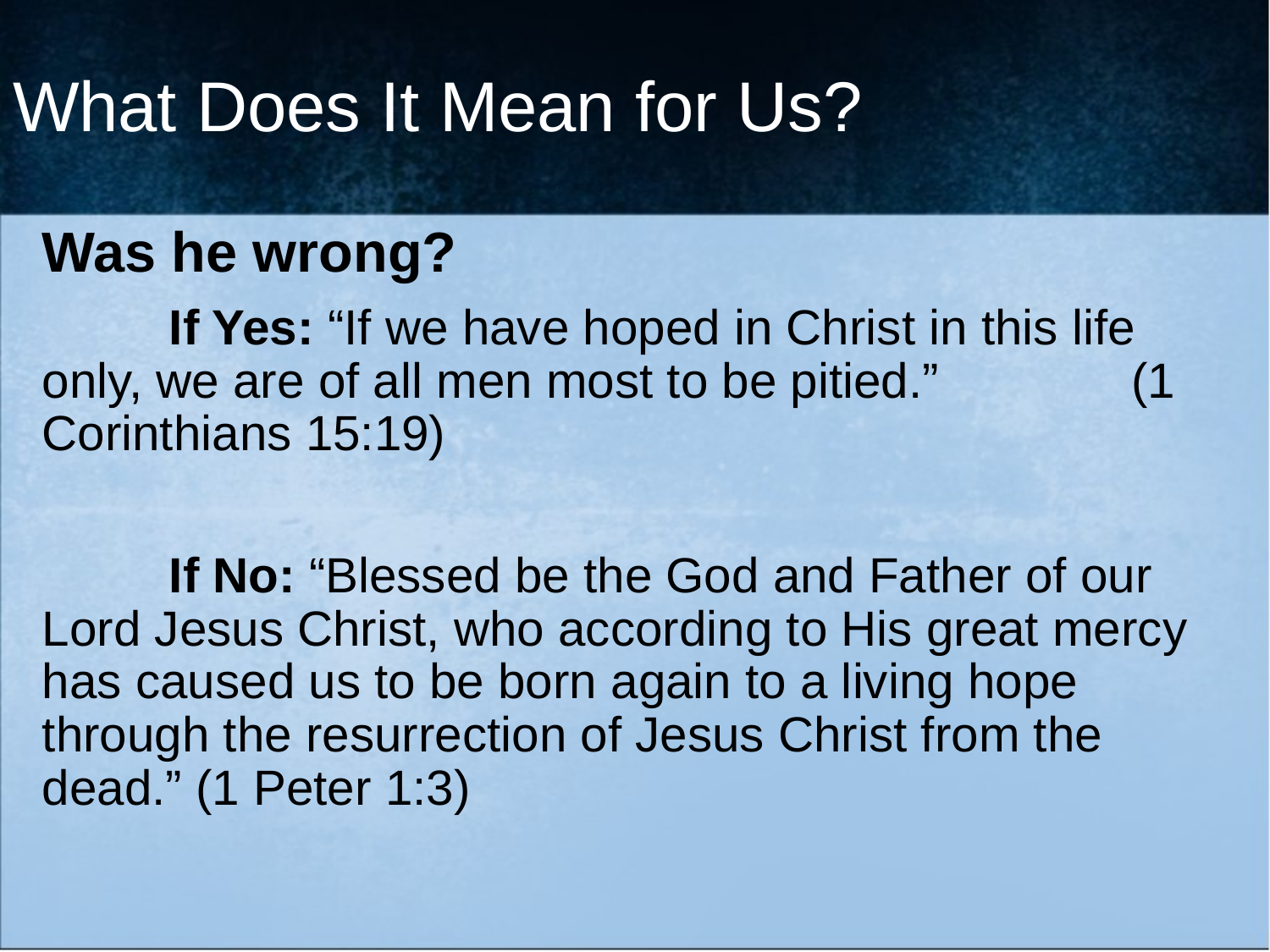

# What Does It Mean for Us?
Was he wrong?
	If Yes: “If we have hoped in Christ in this life only, we are of all men most to be pitied.”              (1 Corinthians 15:19)

	If No: “Blessed be the God and Father of our Lord Jesus Christ, who according to His great mercy has caused us to be born again to a living hope through the resurrection of Jesus Christ from the dead.” (1 Peter 1:3)